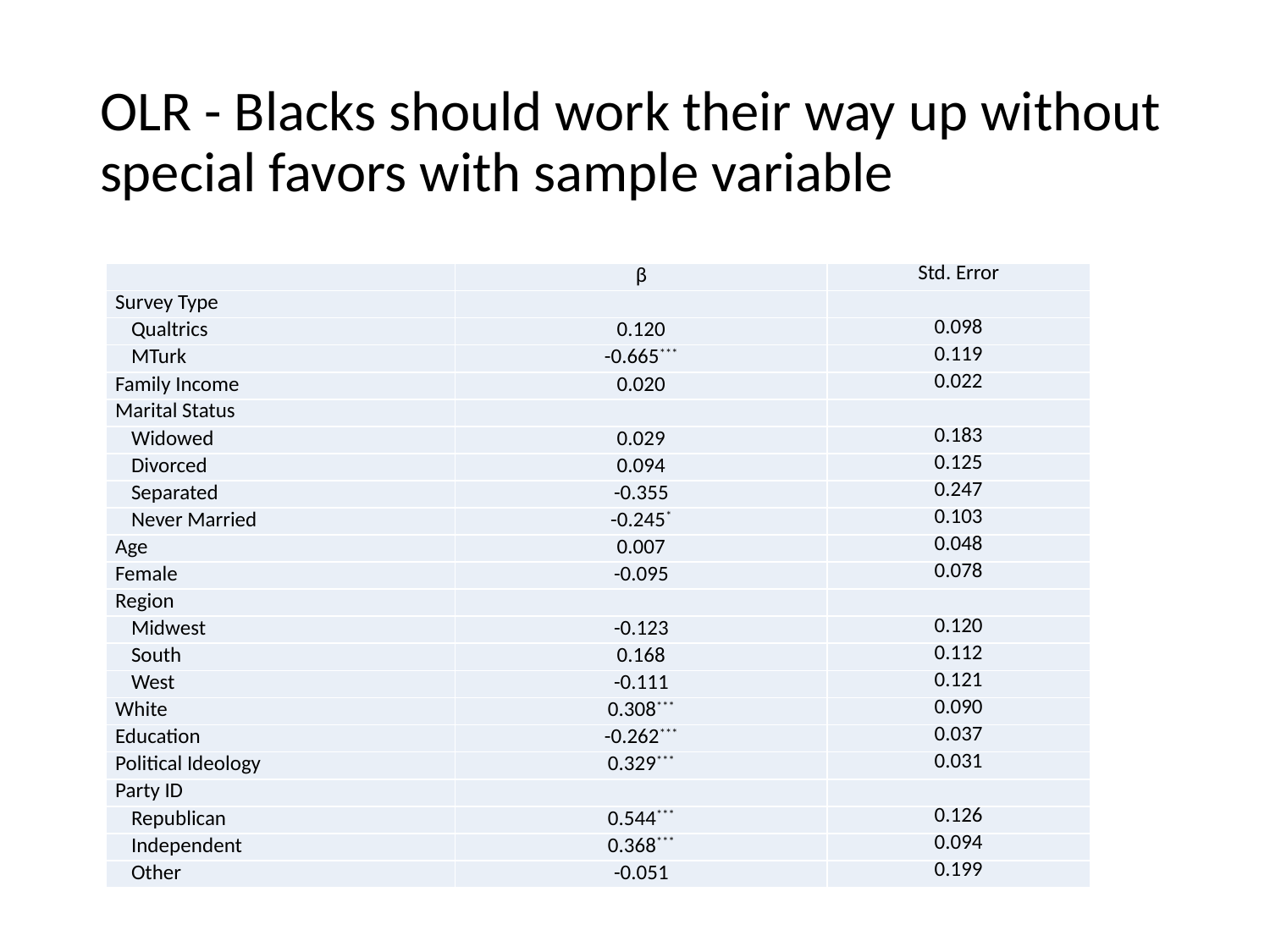

# OLR - Blacks should work their way up without special favors with sample variable
|  | β | Std. Error |
| --- | --- | --- |
| Survey Type |  |  |
| Qualtrics | 0.120 | 0.098 |
| MTurk | -0.665\*\*\* | 0.119 |
| Family Income | 0.020 | 0.022 |
| Marital Status |  |  |
| Widowed | 0.029 | 0.183 |
| Divorced | 0.094 | 0.125 |
| Separated | -0.355 | 0.247 |
| Never Married | -0.245\* | 0.103 |
| Age | 0.007 | 0.048 |
| Female | -0.095 | 0.078 |
| Region |  |  |
| Midwest | -0.123 | 0.120 |
| South | 0.168 | 0.112 |
| West | -0.111 | 0.121 |
| White | 0.308\*\*\* | 0.090 |
| Education | -0.262\*\*\* | 0.037 |
| Political Ideology | 0.329\*\*\* | 0.031 |
| Party ID |  |  |
| Republican | 0.544\*\*\* | 0.126 |
| Independent | 0.368\*\*\* | 0.094 |
| Other | -0.051 | 0.199 |